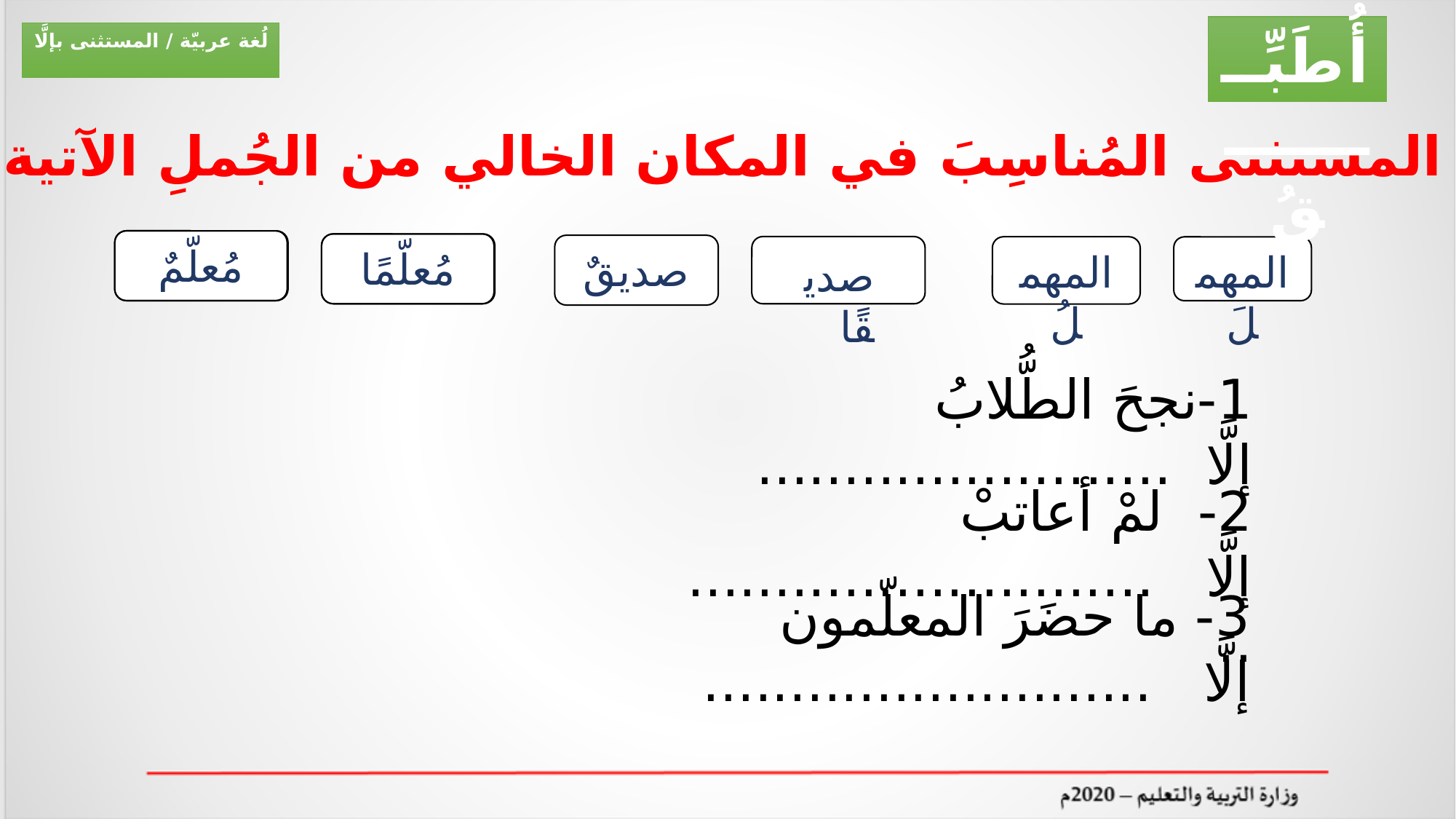

أُطَبِّـــــــــقُ
لُغة عربيّة / المستثنى بإلَّا
3- أَضَعُ المستثنى المُناسِبَ في المكان الخالي من الجُملِ الآتية:(4د)

المهملَ

مُعلّمٌ

مُعلّمًا
صديقٌ

صديقًا
المهملُ
1-نجحَ الطُّلابُ إلَّا  ........................
2-  لمْ أعاتبْ إلَّا   .............................
3- ما حضَرَ المعلّمون إلَّا   ..........................